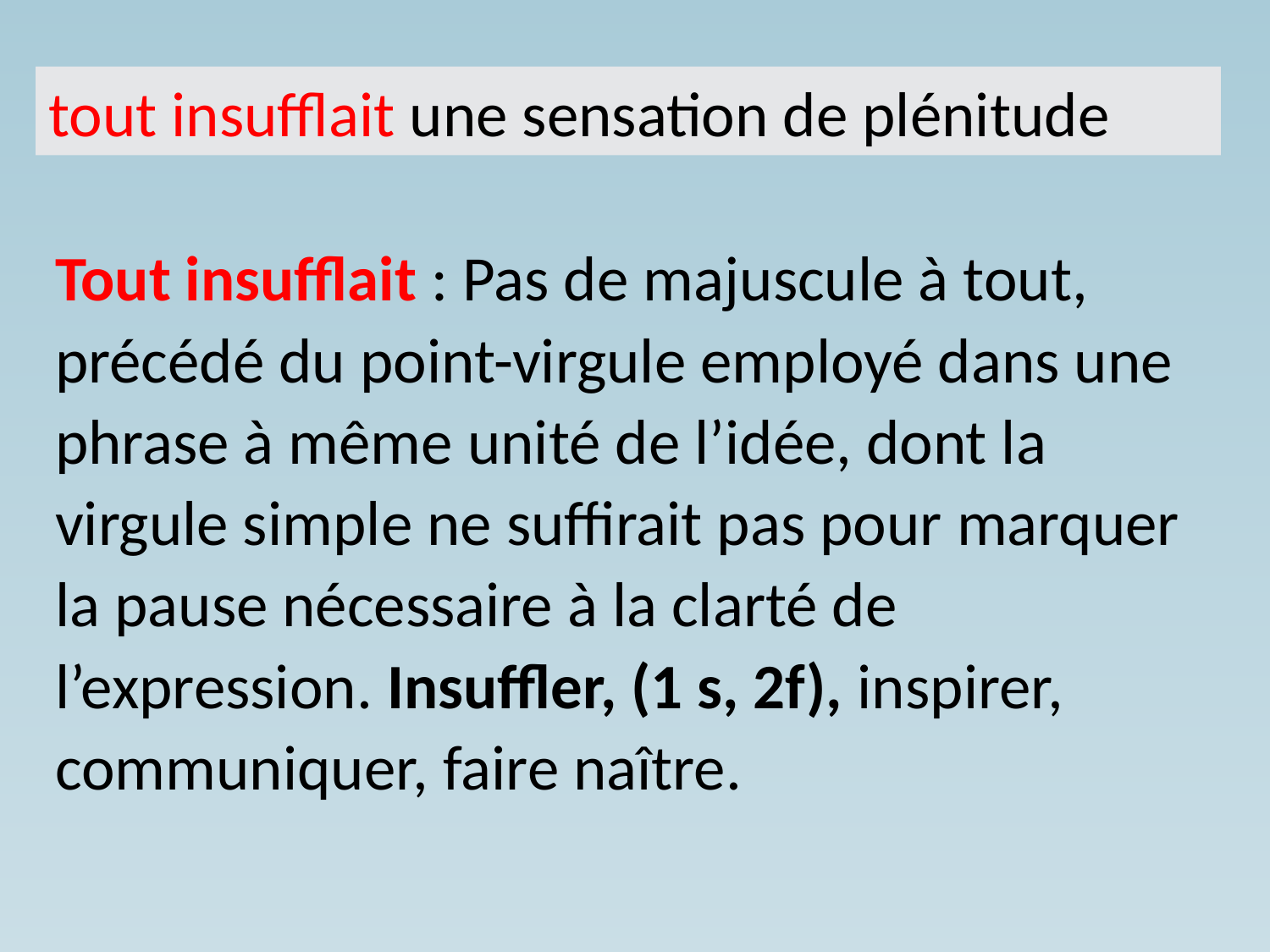

tout insufflait une sensation de plénitude
Tout insufflait : Pas de majuscule à tout, précédé du point-virgule employé dans une phrase à même unité de l’idée, dont la virgule simple ne suffirait pas pour marquer la pause nécessaire à la clarté de l’expression. Insuffler, (1 s, 2f), inspirer, communiquer, faire naître.